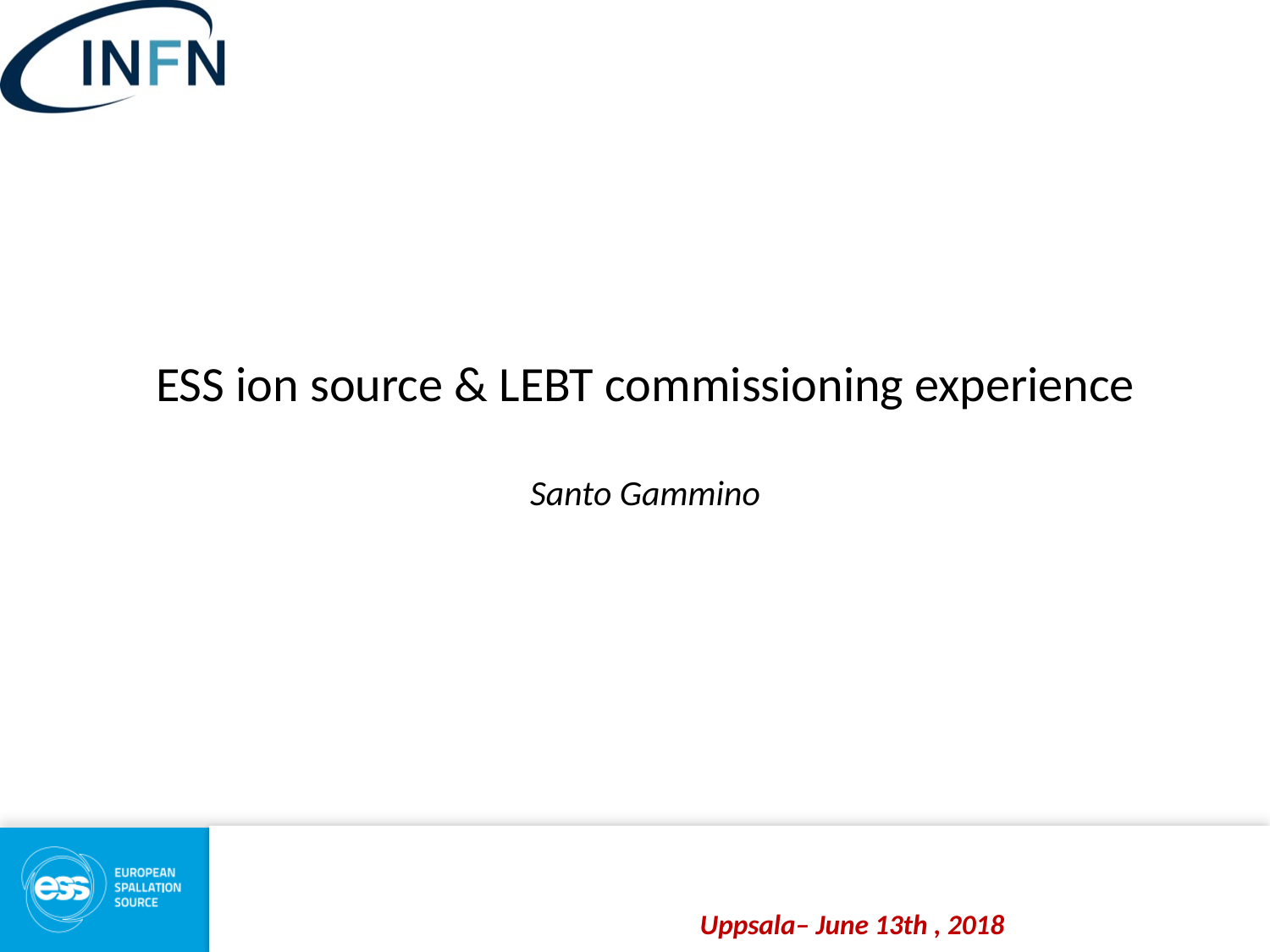

# ESS ion source & LEBT commissioning experience Santo Gammino
Uppsala– June 13th , 2018